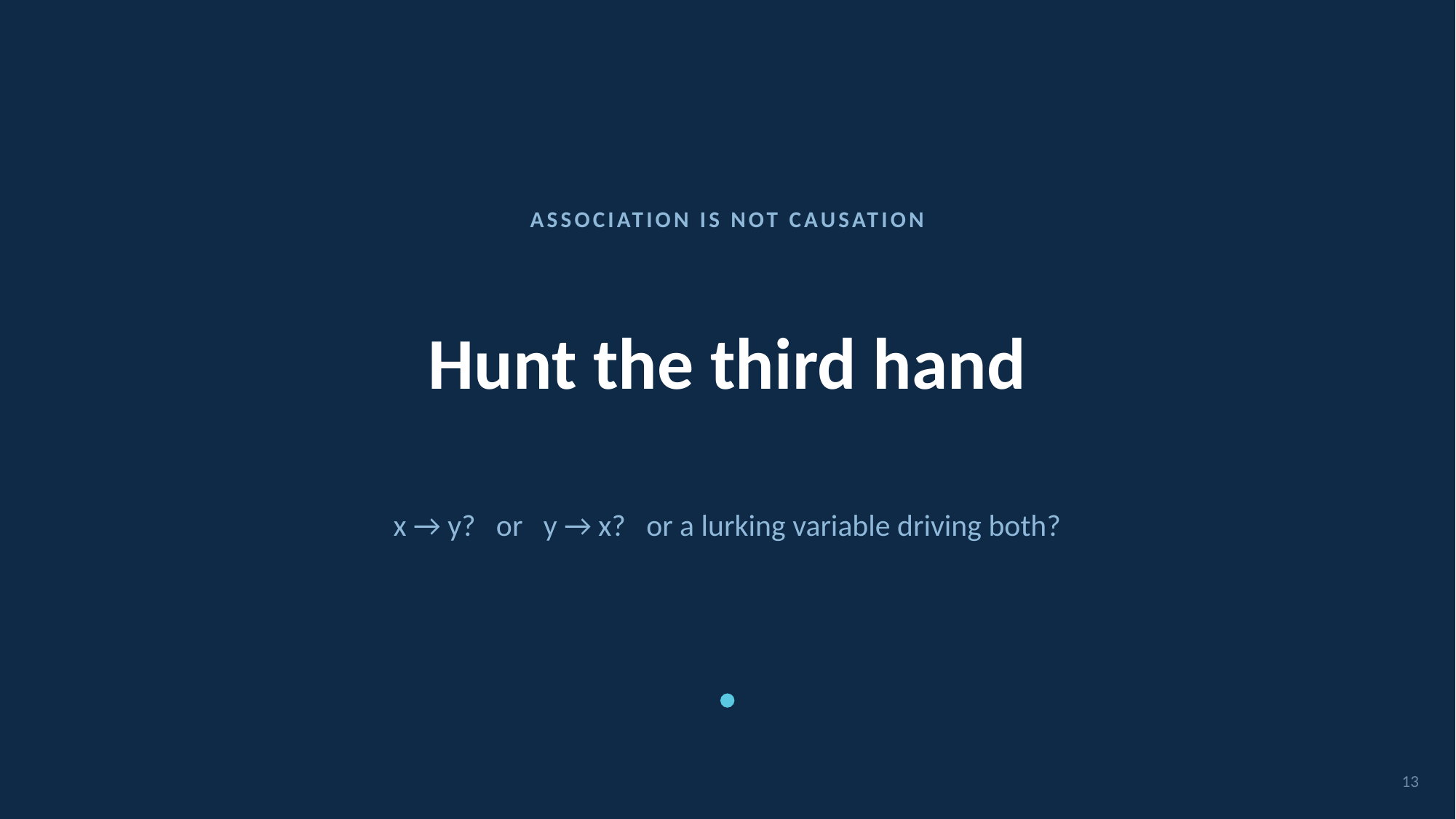

ASSOCIATION IS NOT CAUSATION
# Hunt the third hand
x → y?   or   y → x?   or a lurking variable driving both?

13